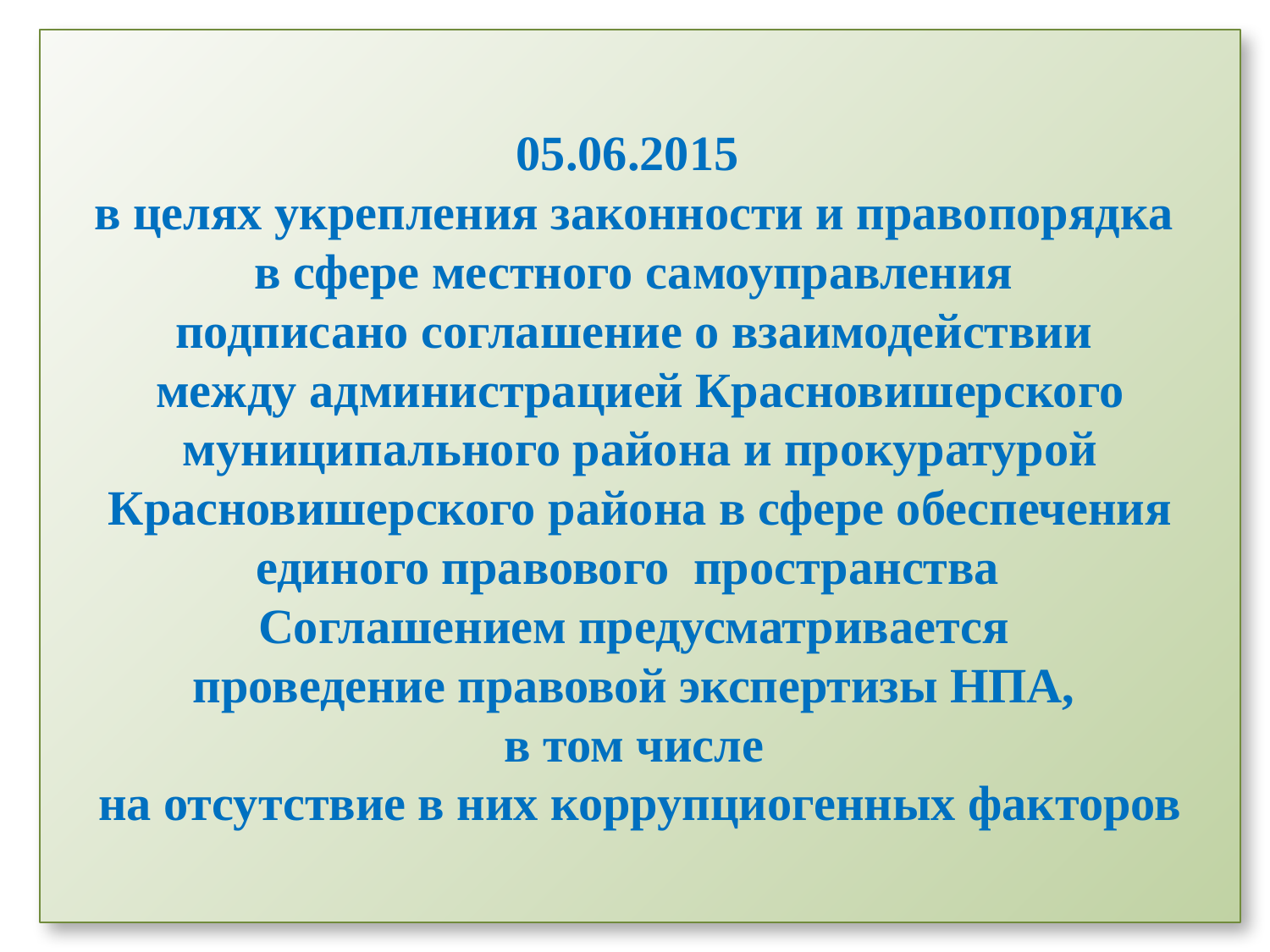

# 05.06.2015 в целях укрепления законности и правопорядка в сфере местного самоуправления подписано соглашение о взаимодействии между администрацией Красновишерского муниципального района и прокуратурой Красновишерского района в сфере обеспечения единого правового  пространства Соглашением предусматривается проведение правовой экспертизы НПА, в том числе на отсутствие в них коррупциогенных факторов